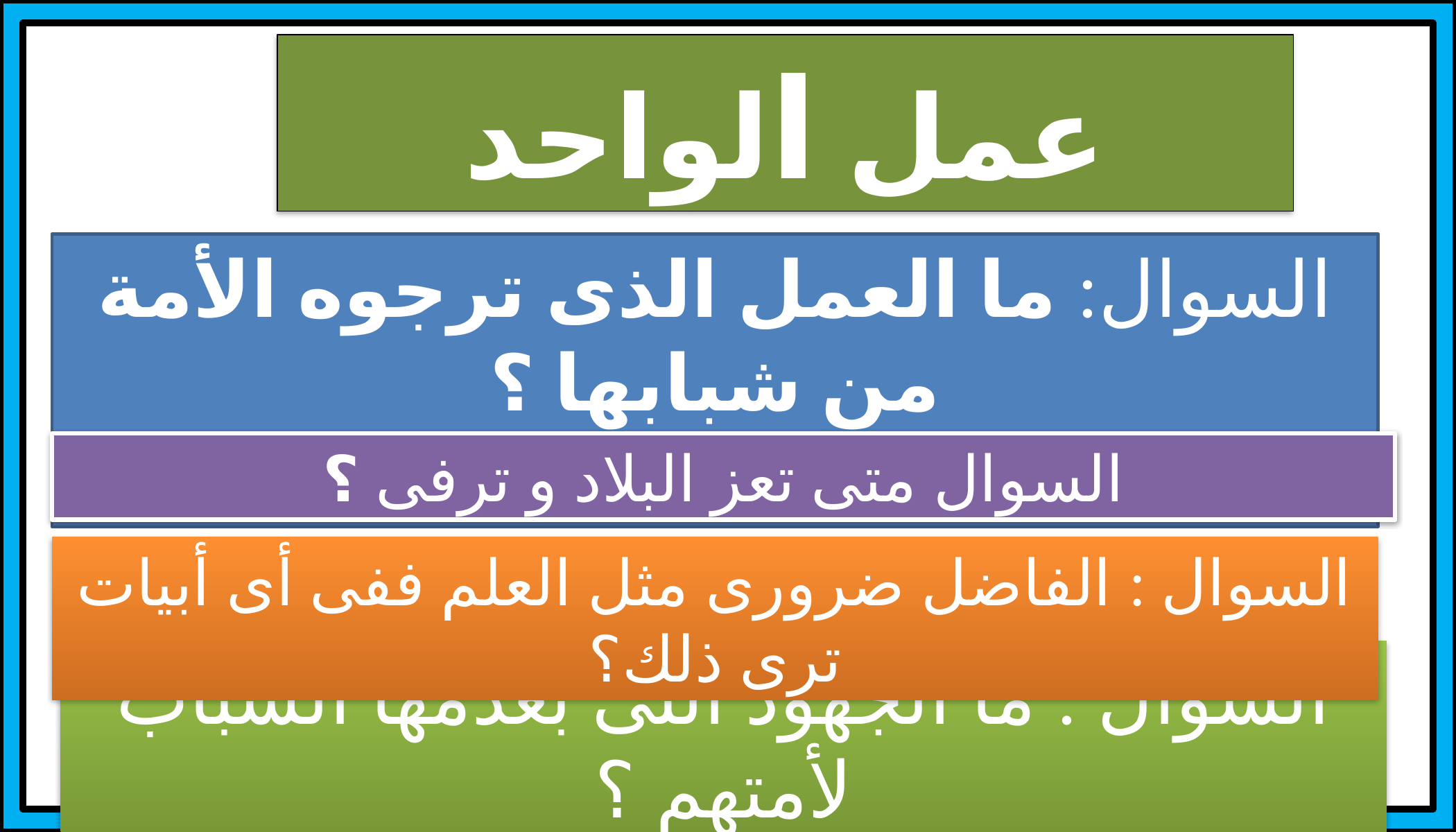

عمل الواحد
السوال: ما العمل الذى ترجوه الأمة من شبابها ؟

السوال متى تعز البلاد و ترفى ؟
السوال : الفاضل ضرورى مثل العلم ففى أى أبيات ترى ذلك؟
السوال : ما الجهود التى بعدمها الشباب لأمتهم ؟